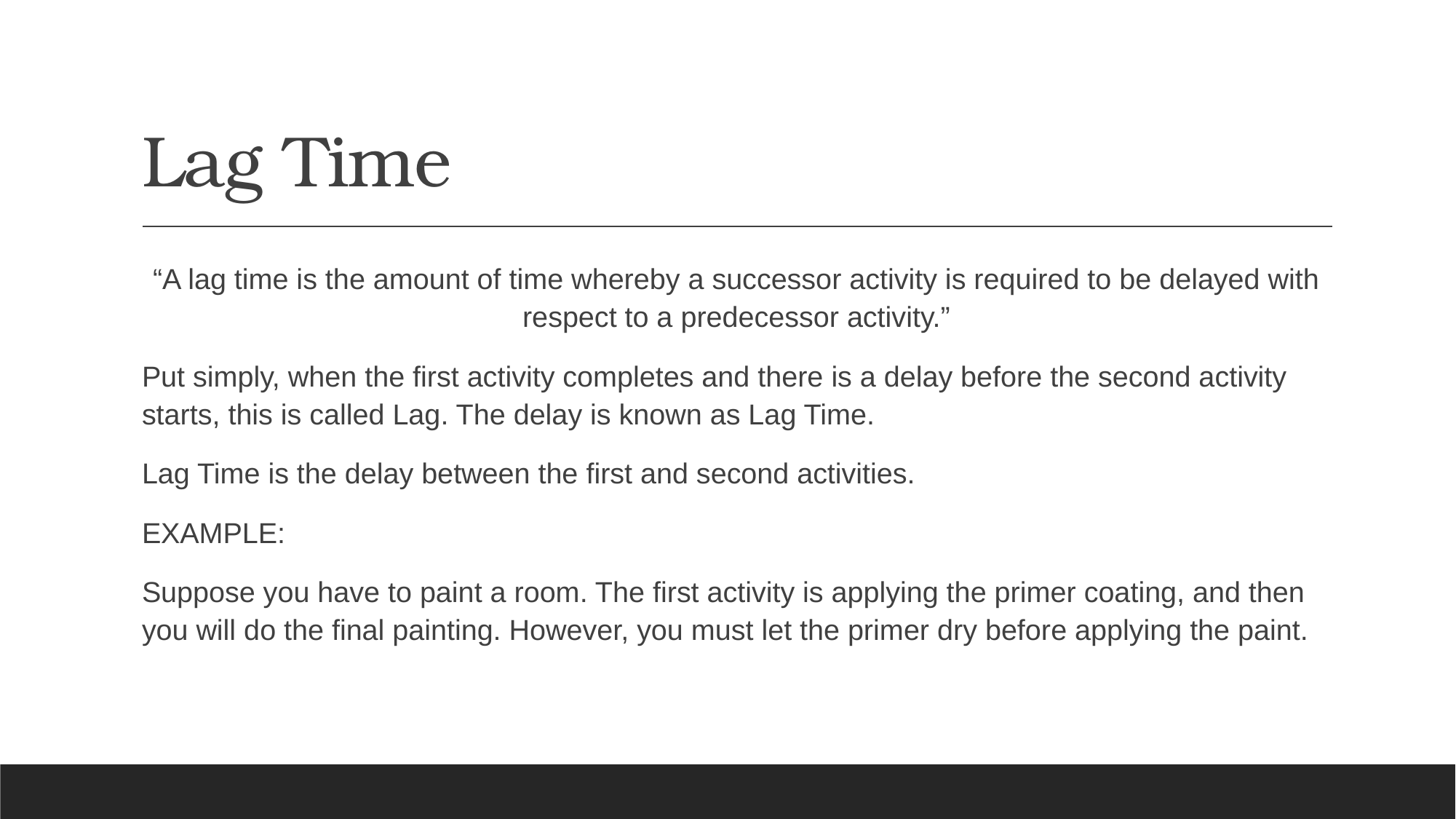

# Lag Time
“A lag time is the amount of time whereby a successor activity is required to be delayed with respect to a predecessor activity.”
Put simply, when the first activity completes and there is a delay before the second activity starts, this is called Lag. The delay is known as Lag Time.
Lag Time is the delay between the first and second activities.
EXAMPLE:
Suppose you have to paint a room. The first activity is applying the primer coating, and then you will do the final painting. However, you must let the primer dry before applying the paint.